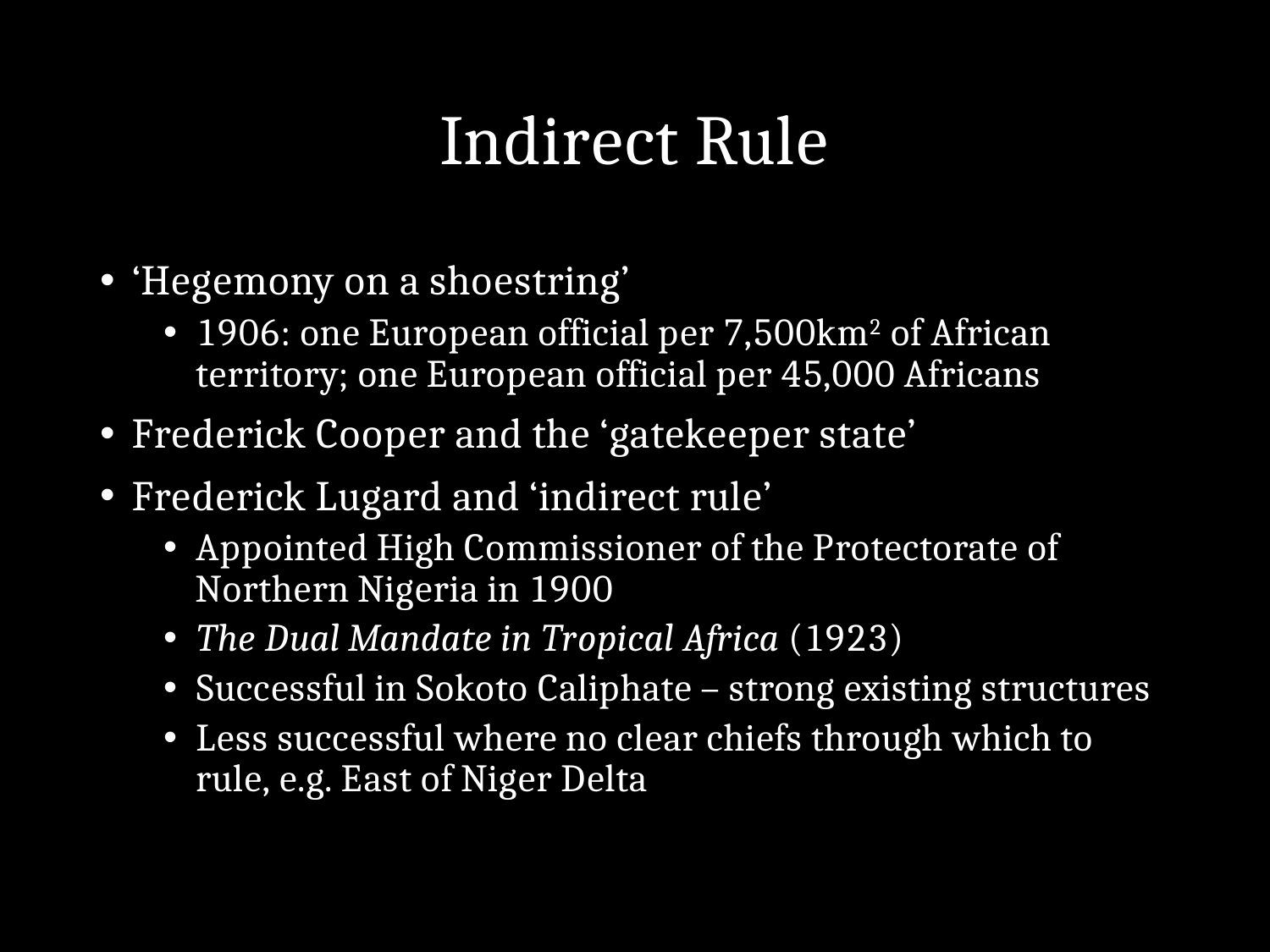

# Indirect Rule
‘Hegemony on a shoestring’
1906: one European official per 7,500km2 of African territory; one European official per 45,000 Africans
Frederick Cooper and the ‘gatekeeper state’
Frederick Lugard and ‘indirect rule’
Appointed High Commissioner of the Protectorate of Northern Nigeria in 1900
The Dual Mandate in Tropical Africa (1923)
Successful in Sokoto Caliphate – strong existing structures
Less successful where no clear chiefs through which to rule, e.g. East of Niger Delta